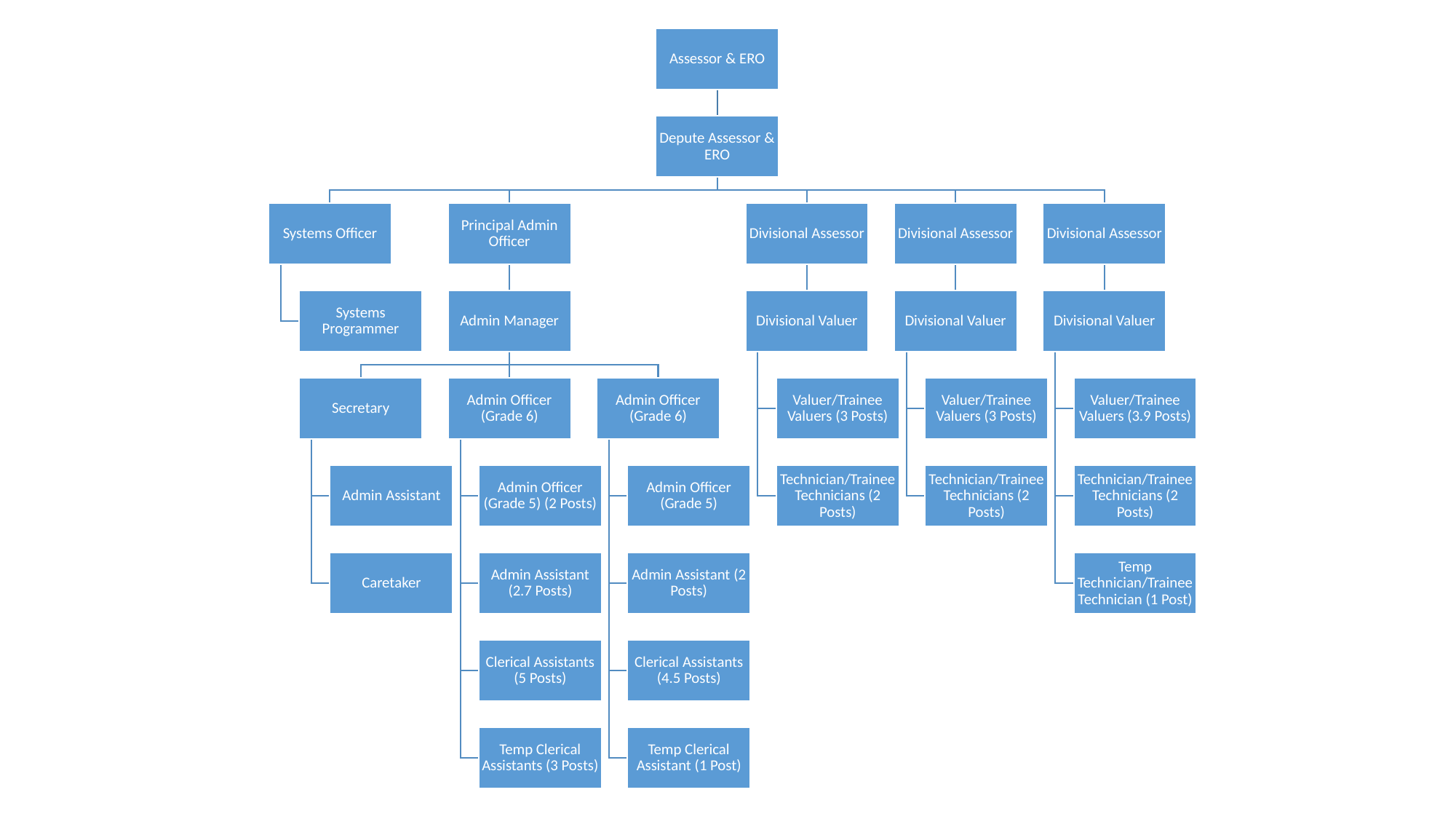

Assessor & ERO
Depute Assessor & ERO
Systems Officer
Systems Programmer
Principal Admin Officer
Admin Manager
Secretary
Admin Assistant
Caretaker
Admin Officer (Grade 6)
Admin Officer (Grade 5) (2 Posts)
Admin Assistant (2.7 Posts)
Clerical Assistants (5 Posts)
Temp Clerical Assistants (3 Posts)
Admin Officer (Grade 6)
Admin Officer (Grade 5)
Admin Assistant (2 Posts)
Clerical Assistants (4.5 Posts)
Temp Clerical Assistant (1 Post)
Divisional Assessor
Divisional Valuer
Valuer/Trainee Valuers (3 Posts)
Technician/Trainee Technicians (2 Posts)
Divisional Assessor
Divisional Valuer
Valuer/Trainee Valuers (3 Posts)
Technician/Trainee Technicians (2 Posts)
Divisional Assessor
Divisional Valuer
Valuer/Trainee Valuers (3.9 Posts)
Technician/Trainee Technicians (2 Posts)
Temp Technician/Trainee Technician (1 Post)